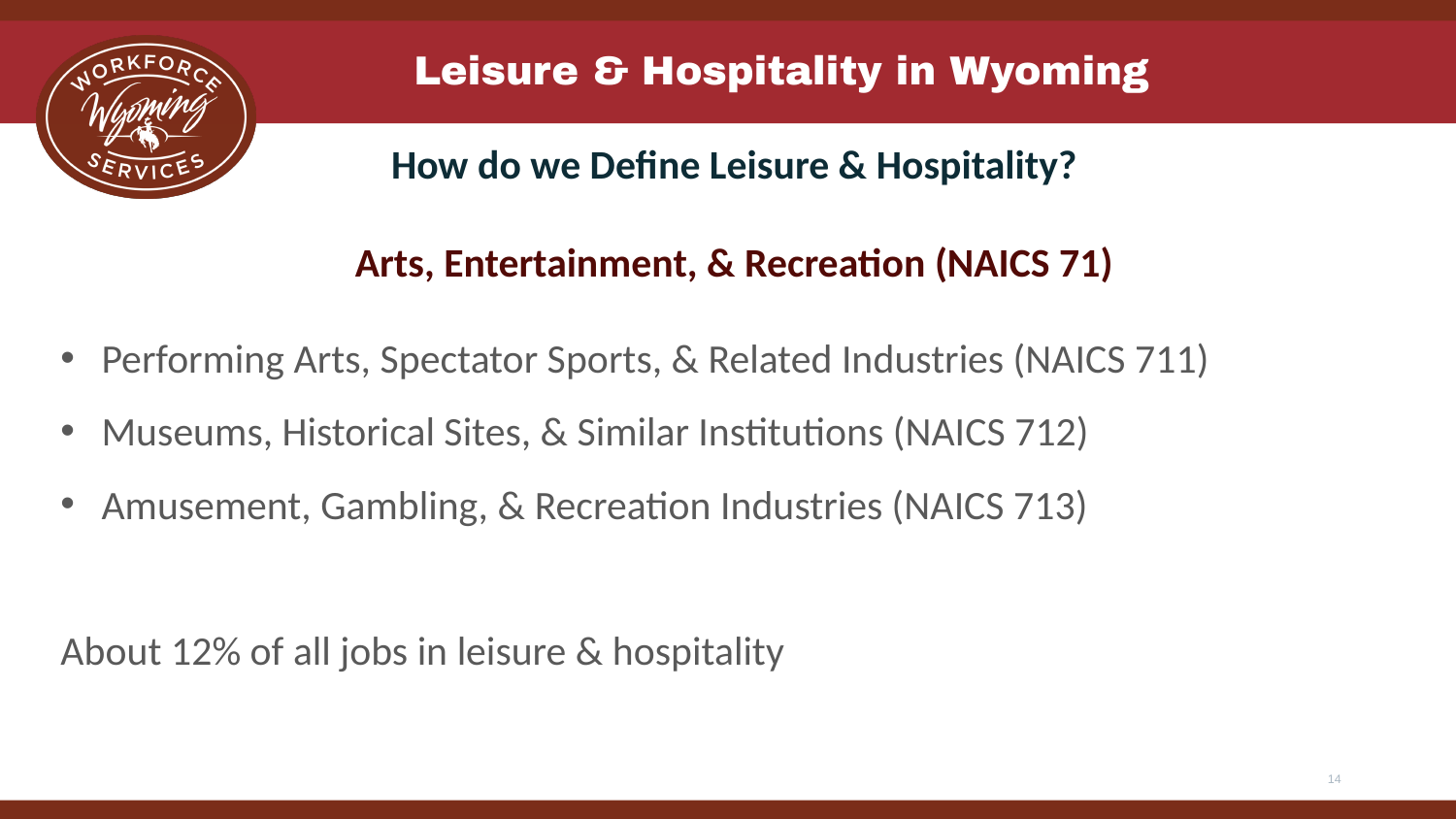

# Leisure & Hospitality in Wyoming
How do we Define Leisure & Hospitality?

Arts, Entertainment, & Recreation (NAICS 71)
Performing Arts, Spectator Sports, & Related Industries (NAICS 711)
Museums, Historical Sites, & Similar Institutions (NAICS 712)
Amusement, Gambling, & Recreation Industries (NAICS 713)

About 12% of all jobs in leisure & hospitality
14